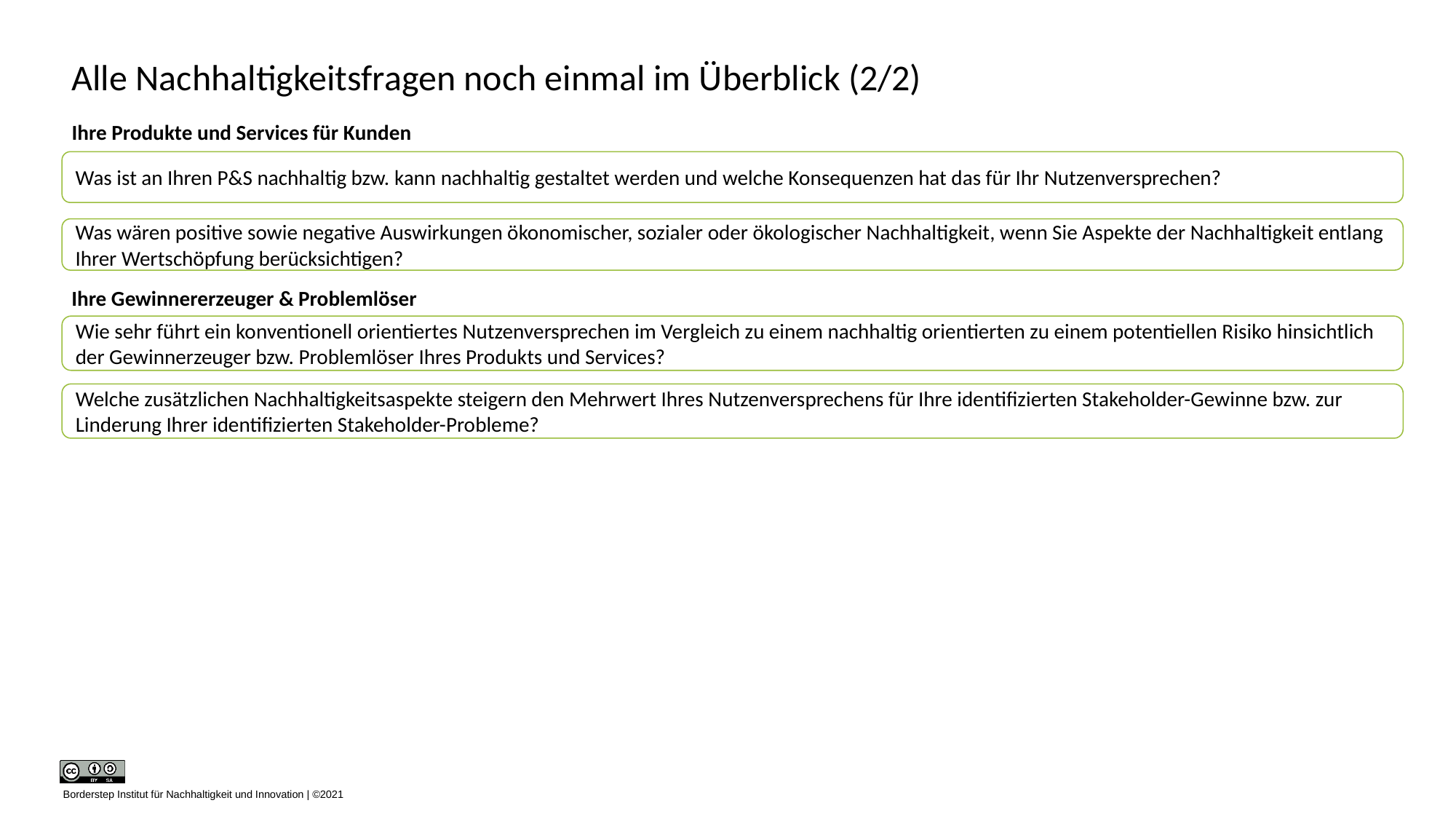

# Alle Nachhaltigkeitsfragen noch einmal im Überblick (2/2)
Ihre Produkte und Services für Kunden
Was ist an Ihren P&S nachhaltig bzw. kann nachhaltig gestaltet werden und welche Konsequenzen hat das für Ihr Nutzenversprechen?
Was wären positive sowie negative Auswirkungen ökonomischer, sozialer oder ökologischer Nachhaltigkeit, wenn Sie Aspekte der Nachhaltigkeit entlang Ihrer Wertschöpfung berücksichtigen?
Ihre Gewinnererzeuger & Problemlöser
Wie sehr führt ein konventionell orientiertes Nutzenversprechen im Vergleich zu einem nachhaltig orientierten zu einem potentiellen Risiko hinsichtlich der Gewinnerzeuger bzw. Problemlöser Ihres Produkts und Services?
Welche zusätzlichen Nachhaltigkeitsaspekte steigern den Mehrwert Ihres Nutzenversprechens für Ihre identifizierten Stakeholder-Gewinne bzw. zur Linderung Ihrer identifizierten Stakeholder-Probleme?